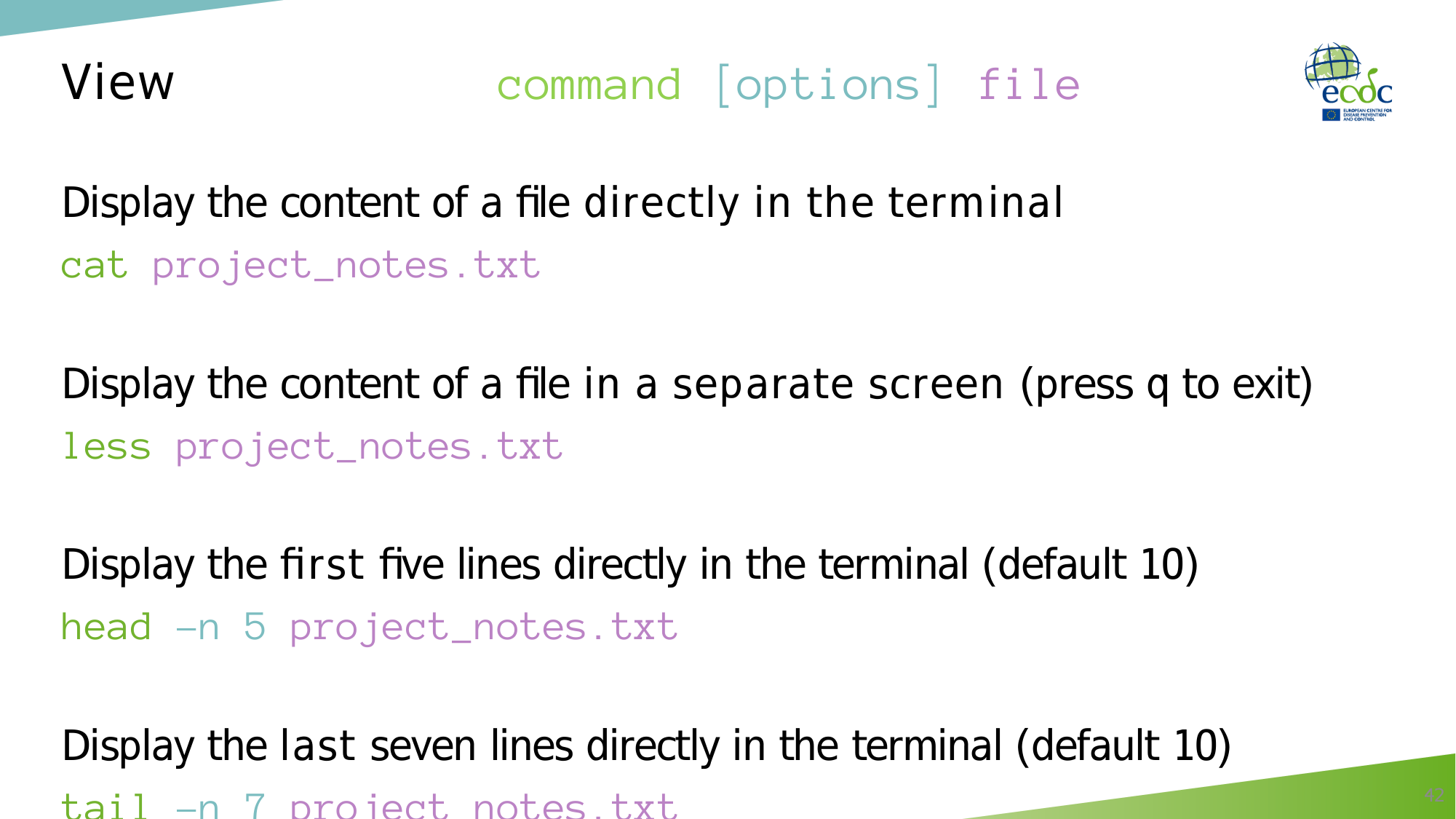

# View			command [options] file
Display the content of a file directly in the terminal
cat project_notes.txt

Display the content of a file in a separate screen (press q to exit)
less project_notes.txt

Display the first five lines directly in the terminal (default 10)
head –n 5 project_notes.txt

Display the last seven lines directly in the terminal (default 10)
tail –n 7 project_notes.txt
42